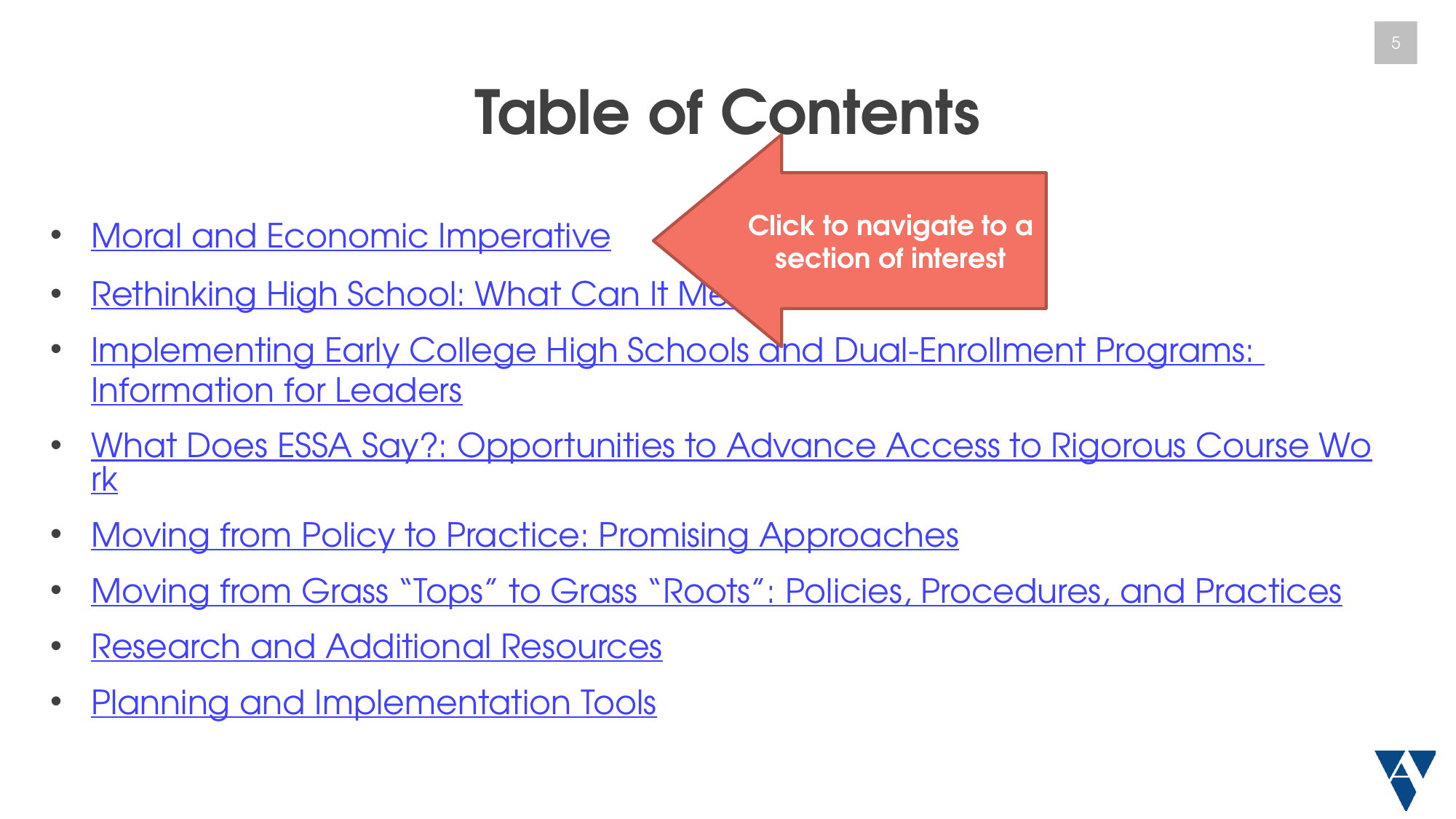

# Table of Contents
Click to navigate to a section of interest
Moral and Economic Imperative
Rethinking High School: What Can It Mean?
Implementing Early College High Schools and Dual-Enrollment Programs:
Information for Leaders
What Does ESSA Say?: Opportunities to Advance Access to Rigorous Course Work
Moving from Policy to Practice: Promising Approaches
Moving from Grass “Tops” to Grass “Roots”: Policies, Procedures, and Practices
Research and Additional Resources
Planning and Implementation Tools